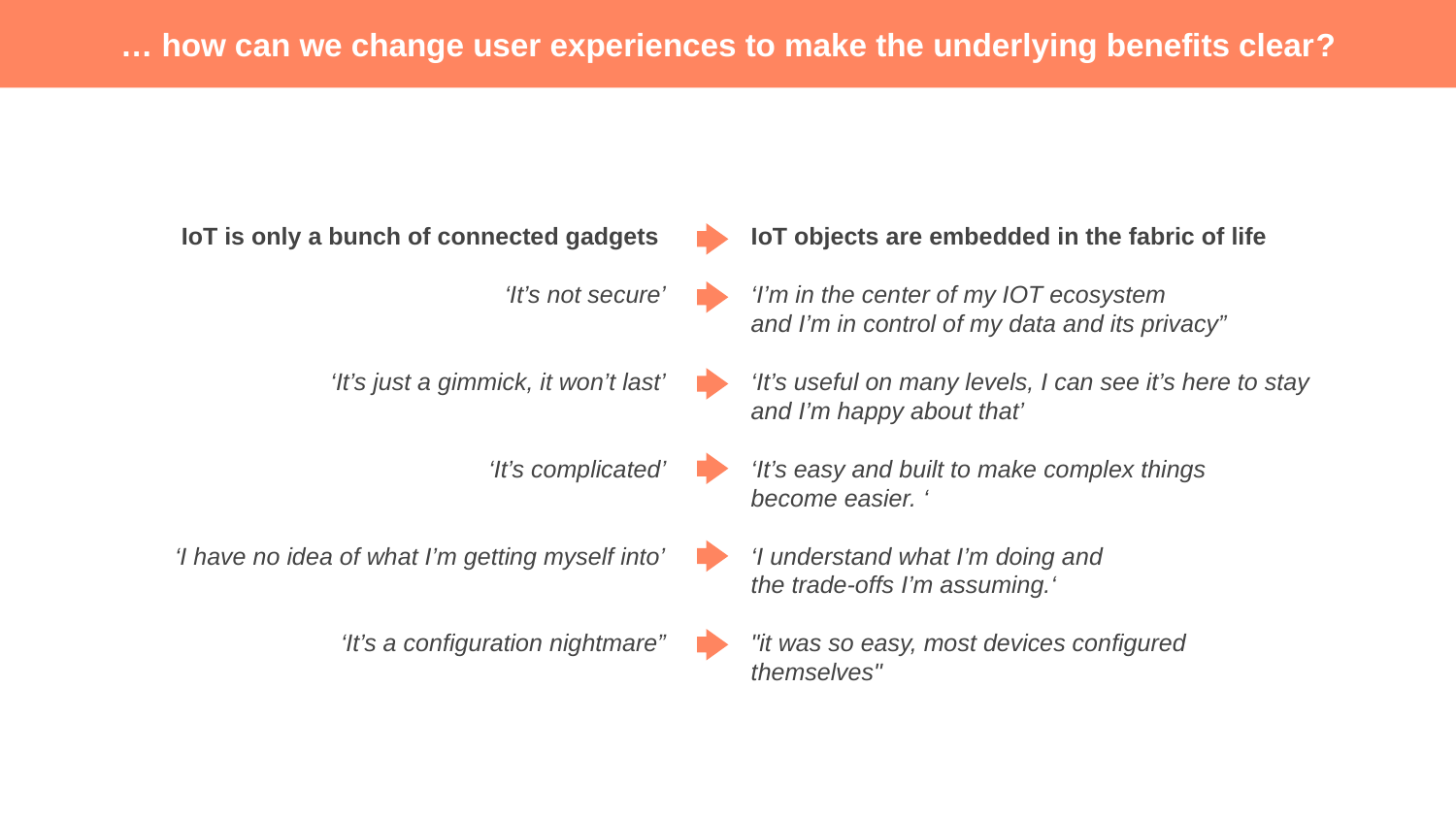

… how can we change user experiences to make the underlying benefits clear?
... how can we change user experiences to make the underlying benefits clear

IoT objects are embedded in the fabric of life

‘I’m in the center of my IOT ecosystem
and I’m in control of my data and its privacy”

‘It’s useful on many levels, I can see it’s here to stay and I’m happy about that’

‘It’s easy and built to make complex things
become easier. ‘

‘I understand what I’m doing and
the trade-offs I’m assuming.‘

"it was so easy, most devices configured themselves"

IoT is only a bunch of connected gadgets

‘It’s not secure’

‘It’s just a gimmick, it won’t last’

‘It’s complicated’

‘I have no idea of what I’m getting myself into’

‘It’s a configuration nightmare”